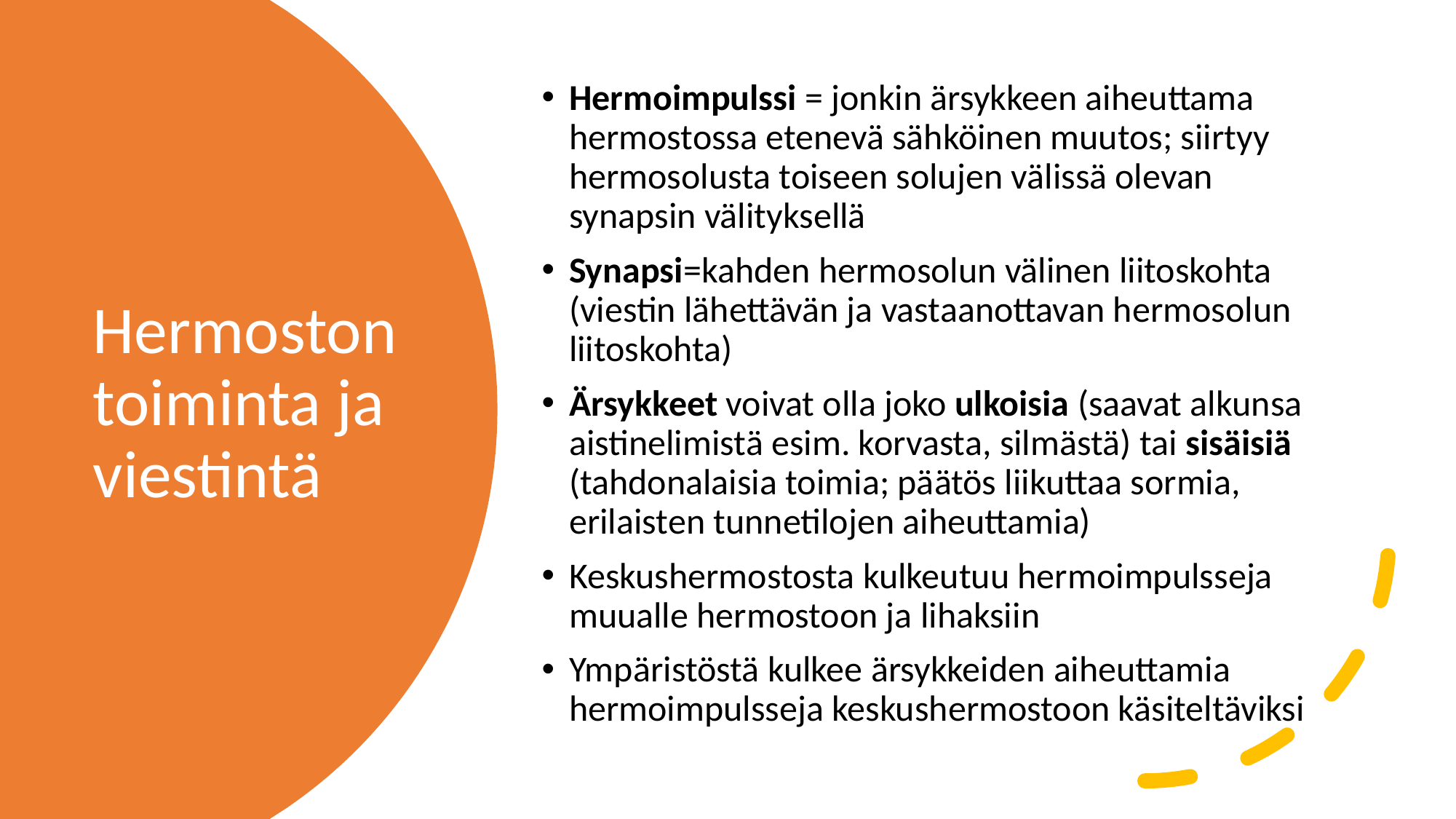

Hermoimpulssi = jonkin ärsykkeen aiheuttama hermostossa etenevä sähköinen muutos; siirtyy hermosolusta toiseen solujen välissä olevan synapsin välityksellä
Synapsi=kahden hermosolun välinen liitoskohta (viestin lähettävän ja vastaanottavan hermosolun liitoskohta)
Ärsykkeet voivat olla joko ulkoisia (saavat alkunsa aistinelimistä esim. korvasta, silmästä) tai sisäisiä (tahdonalaisia toimia; päätös liikuttaa sormia, erilaisten tunnetilojen aiheuttamia)
Keskushermostosta kulkeutuu hermoimpulsseja muualle hermostoon ja lihaksiin
Ympäristöstä kulkee ärsykkeiden aiheuttamia hermoimpulsseja keskushermostoon käsiteltäviksi
# Hermoston toiminta ja viestintä